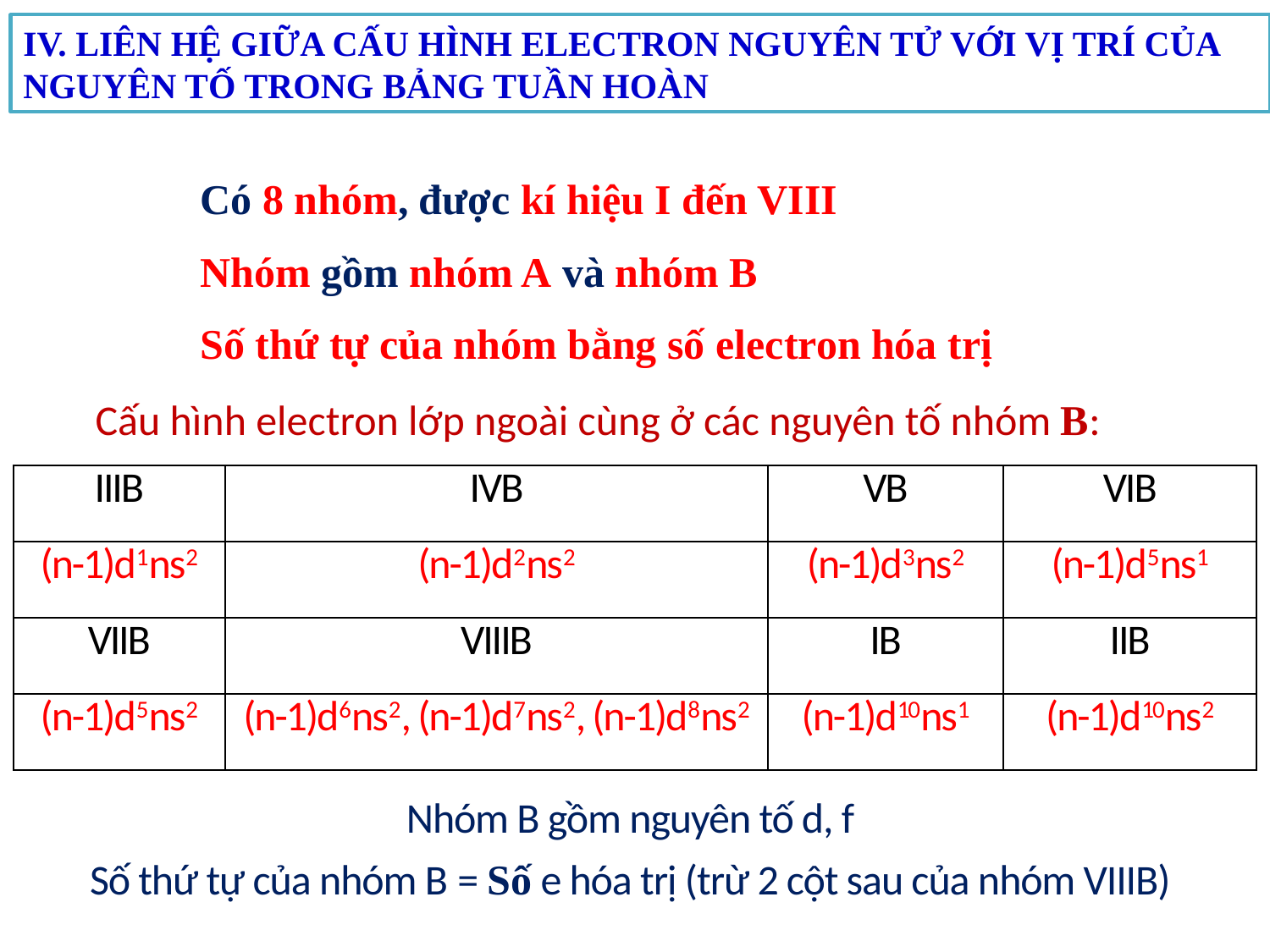

IV. LIÊN HỆ GIỮA CẤU HÌNH ELECTRON NGUYÊN TỬ VỚI VỊ TRÍ CỦA NGUYÊN TỐ TRONG BẢNG TUẦN HOÀN
Có 8 nhóm, được kí hiệu I đến VIII
Nhóm gồm nhóm A và nhóm B
Số thứ tự của nhóm bằng số electron hóa trị

Cấu hình electron lớp ngoài cùng ở các nguyên tố nhóm B:
| IIIB | IVB | VB | VIB |
| --- | --- | --- | --- |
| (n-1)d1ns2 | (n-1)d2ns2 | (n-1)d3ns2 | (n-1)d5ns1 |
| VIIB | VIIIB | IB | IIB |
| (n-1)d5ns2 | (n-1)d6ns2, (n-1)d7ns2, (n-1)d8ns2 | (n-1)d10ns1 | (n-1)d10ns2 |
Nhóm B gồm nguyên tố d, f
Số thứ tự của nhóm B = Số e hóa trị (trừ 2 cột sau của nhóm VIIIB)